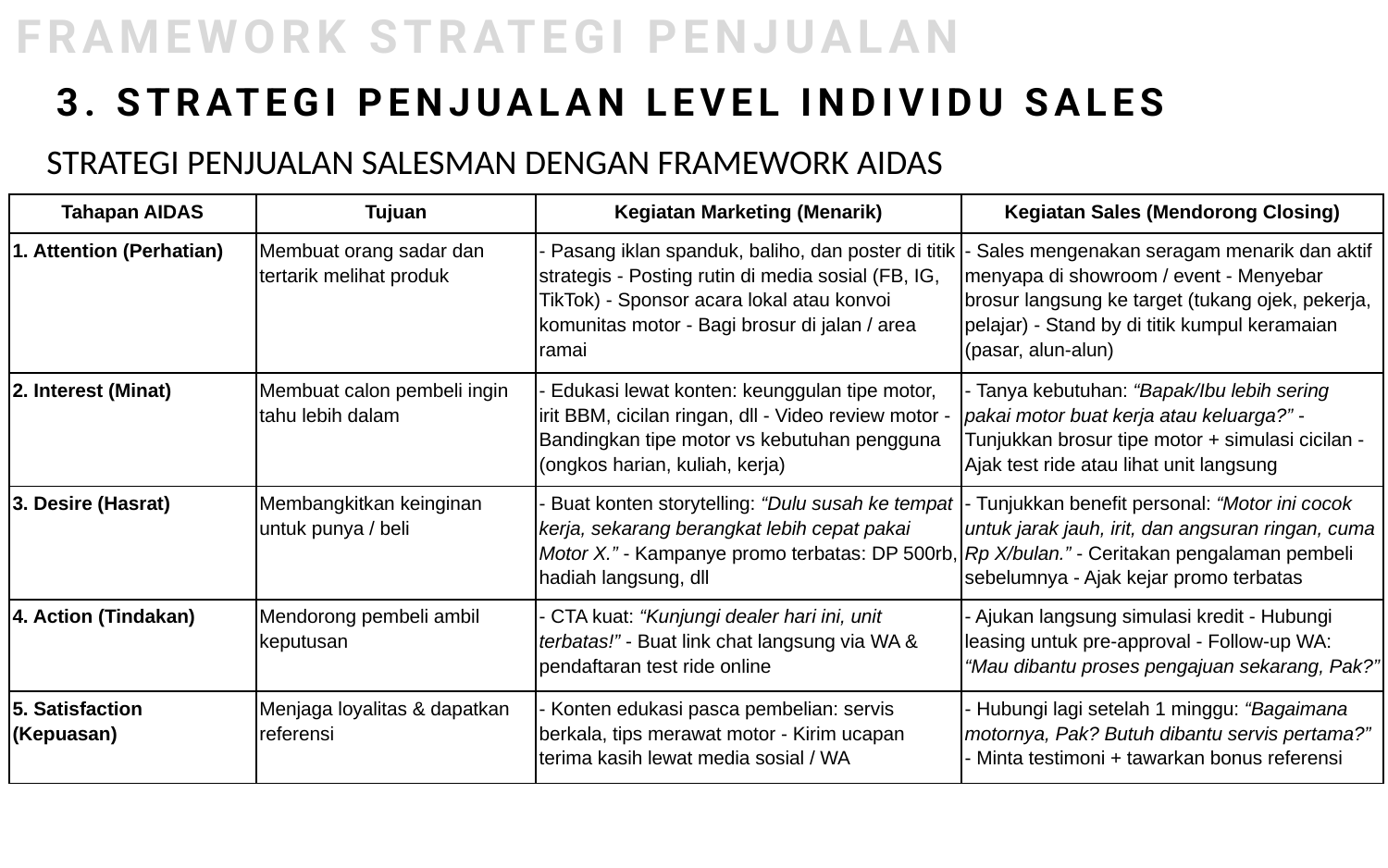

FRAMEWORK STRATEGI PENJUALAN
3. STRATEGI PENJUALAN LEVEL INDIVIDU SALES
STRATEGI PENJUALAN SALESMAN DENGAN FRAMEWORK AIDAS
| Tahapan AIDAS | Tujuan | Kegiatan Marketing (Menarik) | Kegiatan Sales (Mendorong Closing) |
| --- | --- | --- | --- |
| 1. Attention (Perhatian) | Membuat orang sadar dan tertarik melihat produk | - Pasang iklan spanduk, baliho, dan poster di titik strategis - Posting rutin di media sosial (FB, IG, TikTok) - Sponsor acara lokal atau konvoi komunitas motor - Bagi brosur di jalan / area ramai | - Sales mengenakan seragam menarik dan aktif menyapa di showroom / event - Menyebar brosur langsung ke target (tukang ojek, pekerja, pelajar) - Stand by di titik kumpul keramaian (pasar, alun-alun) |
| 2. Interest (Minat) | Membuat calon pembeli ingin tahu lebih dalam | - Edukasi lewat konten: keunggulan tipe motor, irit BBM, cicilan ringan, dll - Video review motor - Bandingkan tipe motor vs kebutuhan pengguna (ongkos harian, kuliah, kerja) | - Tanya kebutuhan: “Bapak/Ibu lebih sering pakai motor buat kerja atau keluarga?” - Tunjukkan brosur tipe motor + simulasi cicilan - Ajak test ride atau lihat unit langsung |
| 3. Desire (Hasrat) | Membangkitkan keinginan untuk punya / beli | - Buat konten storytelling: “Dulu susah ke tempat kerja, sekarang berangkat lebih cepat pakai Motor X.” - Kampanye promo terbatas: DP 500rb, hadiah langsung, dll | - Tunjukkan benefit personal: “Motor ini cocok untuk jarak jauh, irit, dan angsuran ringan, cuma Rp X/bulan.” - Ceritakan pengalaman pembeli sebelumnya - Ajak kejar promo terbatas |
| 4. Action (Tindakan) | Mendorong pembeli ambil keputusan | - CTA kuat: “Kunjungi dealer hari ini, unit terbatas!” - Buat link chat langsung via WA & pendaftaran test ride online | - Ajukan langsung simulasi kredit - Hubungi leasing untuk pre-approval - Follow-up WA: “Mau dibantu proses pengajuan sekarang, Pak?” |
| 5. Satisfaction (Kepuasan) | Menjaga loyalitas & dapatkan referensi | - Konten edukasi pasca pembelian: servis berkala, tips merawat motor - Kirim ucapan terima kasih lewat media sosial / WA | - Hubungi lagi setelah 1 minggu: “Bagaimana motornya, Pak? Butuh dibantu servis pertama?” - Minta testimoni + tawarkan bonus referensi |